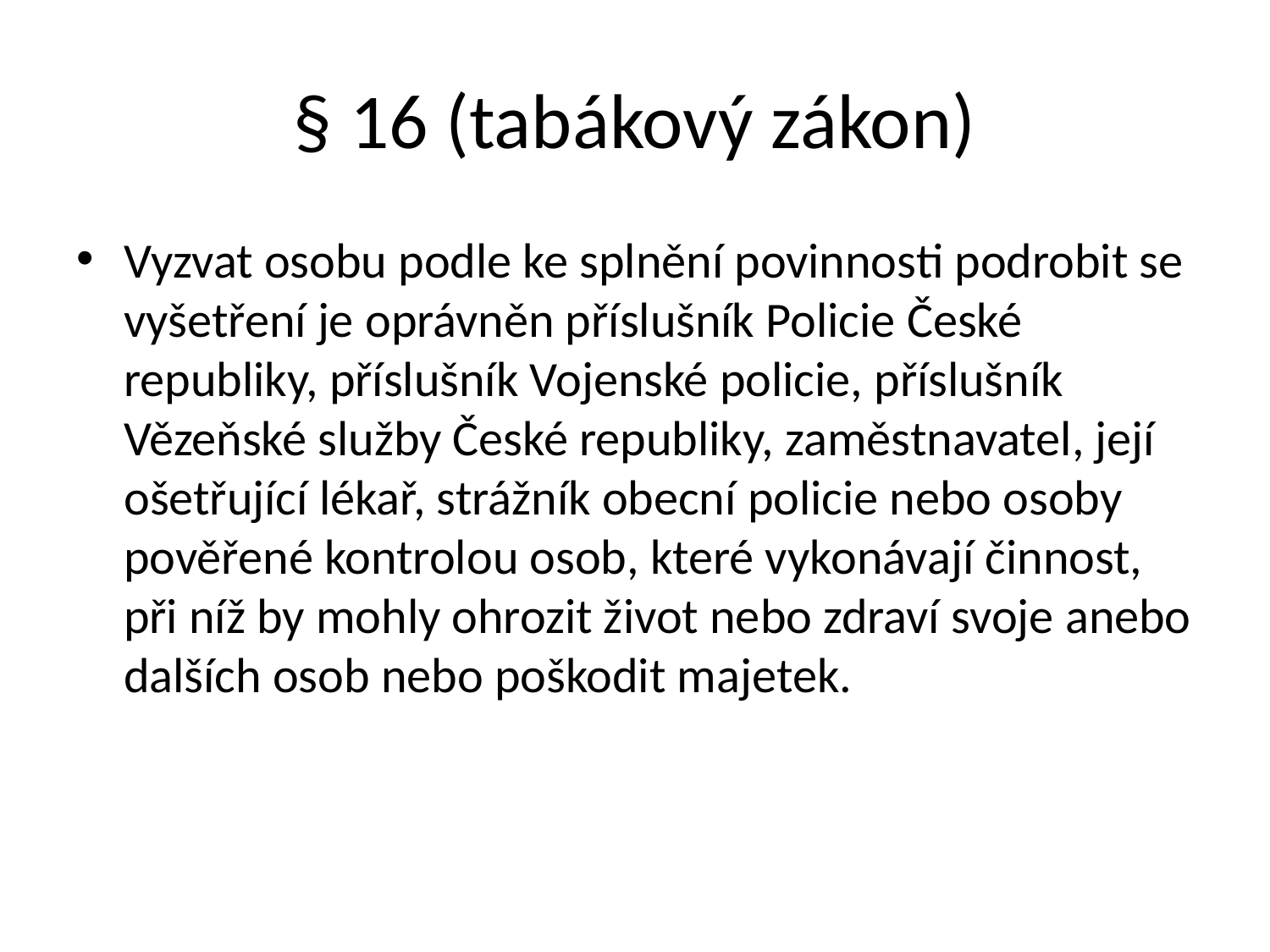

# § 16 (tabákový zákon)
Vyzvat osobu podle ke splnění povinnosti podrobit se vyšetření je oprávněn příslušník Policie České republiky, příslušník Vojenské policie, příslušník Vězeňské služby České republiky, zaměstnavatel, její ošetřující lékař, strážník obecní policie nebo osoby pověřené kontrolou osob, které vykonávají činnost, při níž by mohly ohrozit život nebo zdraví svoje anebo dalších osob nebo poškodit majetek.